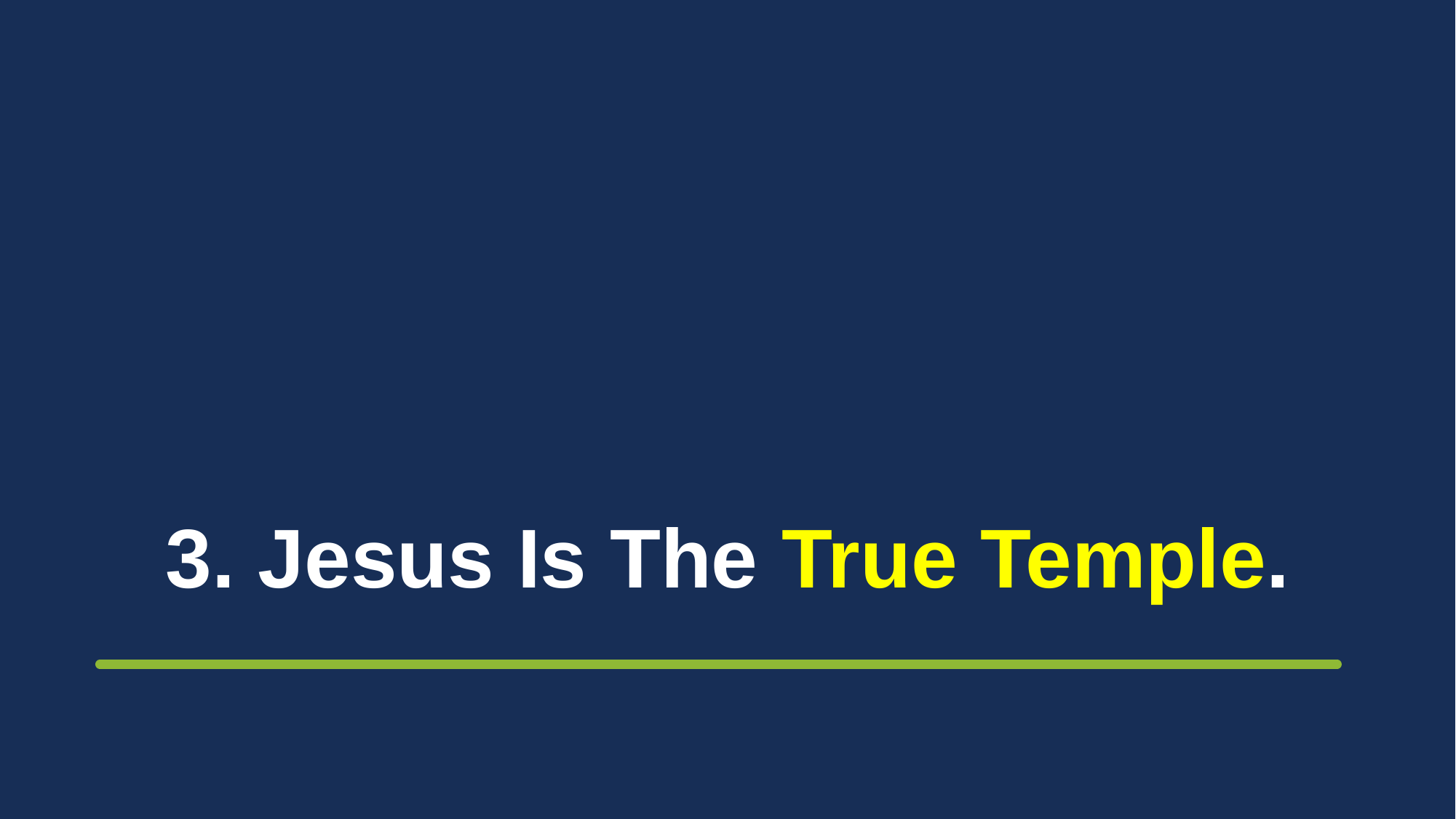

# 3. Jesus Is The True Temple.